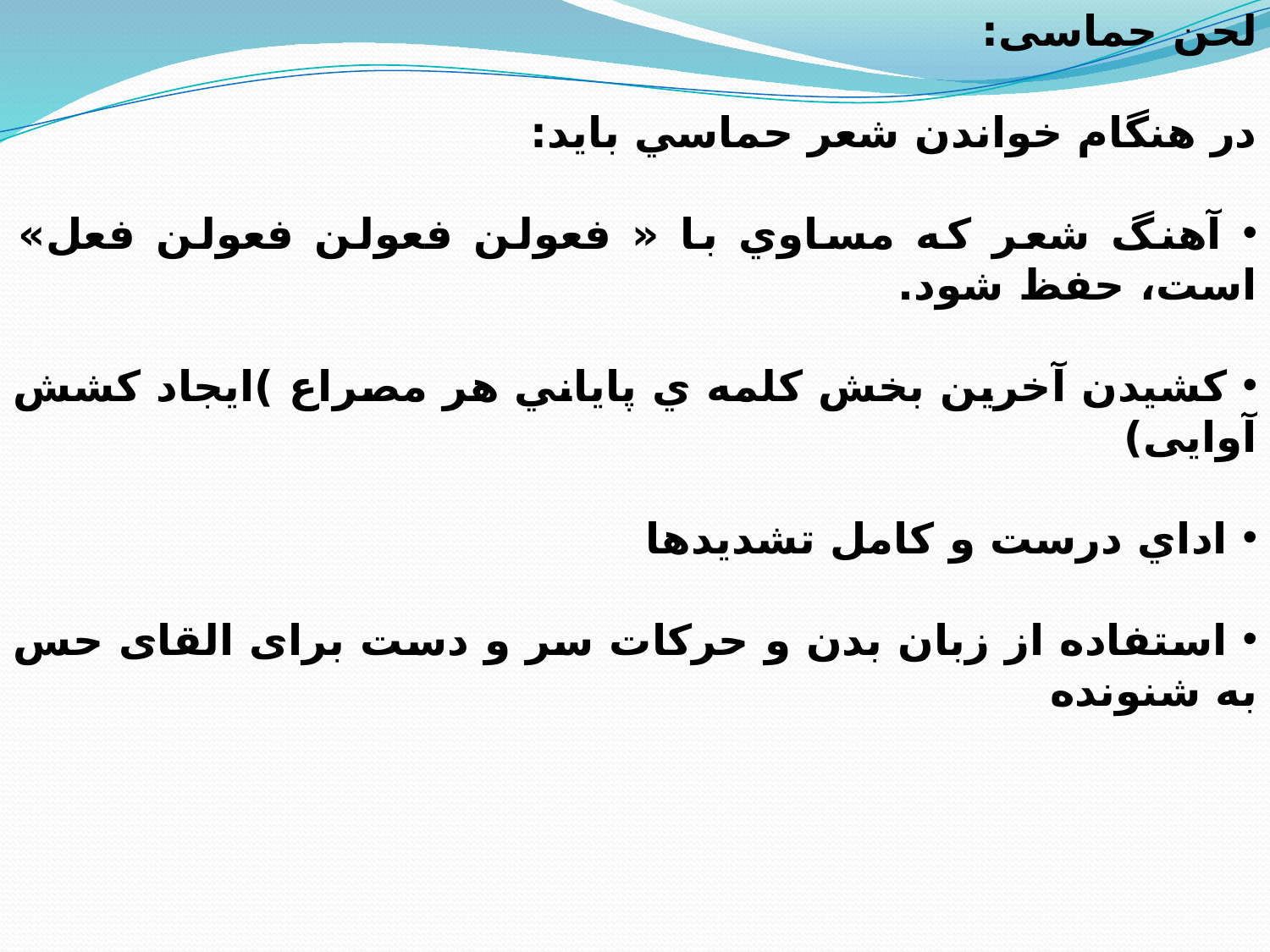

لحن حماسی:

در هنگام خواندن شعر حماسي بايد:

 آهنگ شعر كه مساوي با « فعولن فعولن فعولن فعل» است، حفظ شود.

 كشيدن آخرين بخش كلمه ي پاياني هر مصراع )ايجاد كشش آوايی)

 اداي درست و كامل تشديدها

 استفاده از زبان بدن و حرکات سر و دست برای القای حس به شنونده